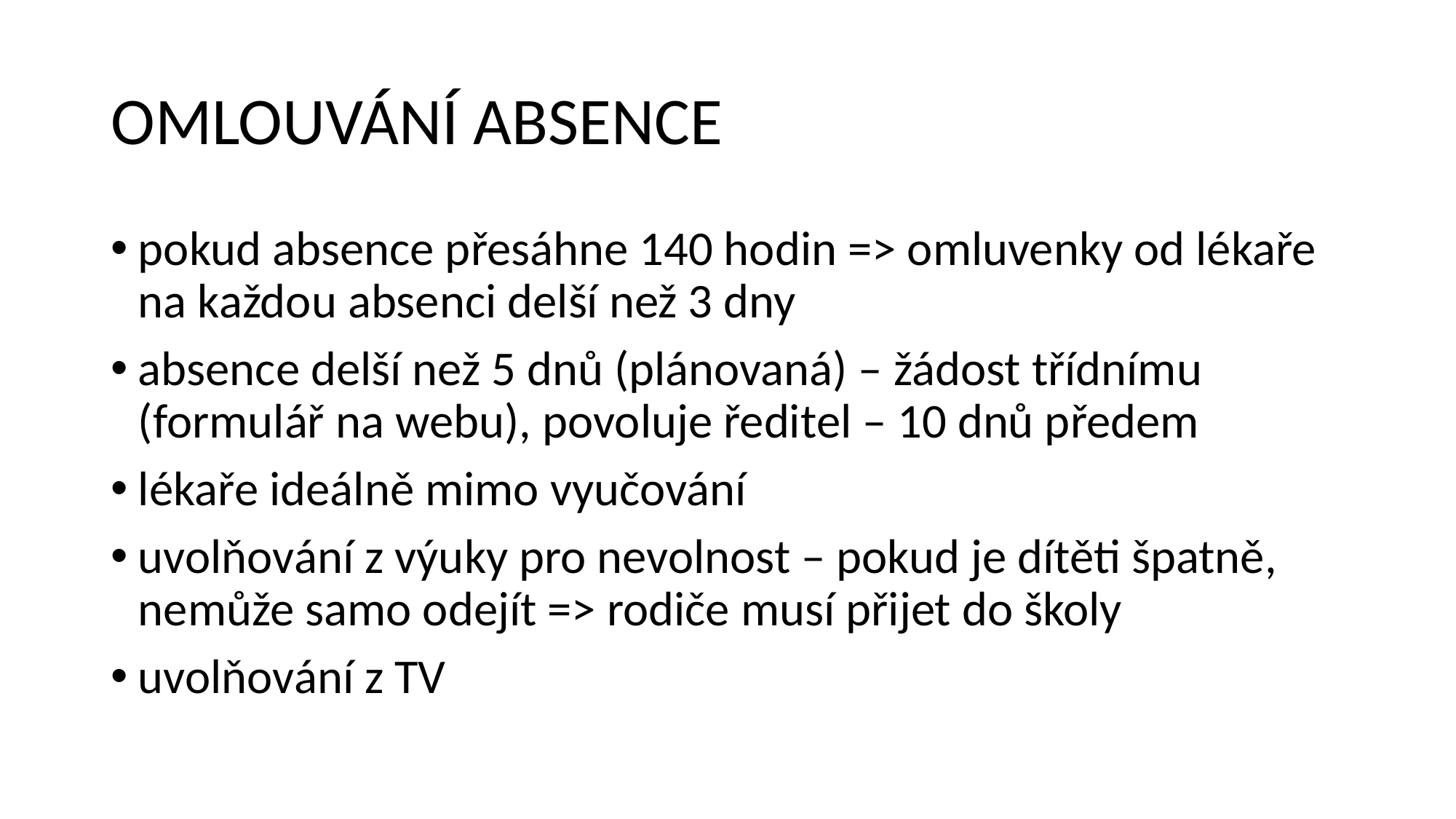

# OMLOUVÁNÍ ABSENCE
pokud absence přesáhne 140 hodin => omluvenky od lékaře na každou absenci delší než 3 dny
absence delší než 5 dnů (plánovaná) – žádost třídnímu (formulář na webu), povoluje ředitel – 10 dnů předem
lékaře ideálně mimo vyučování
uvolňování z výuky pro nevolnost – pokud je dítěti špatně, nemůže samo odejít => rodiče musí přijet do školy
uvolňování z TV